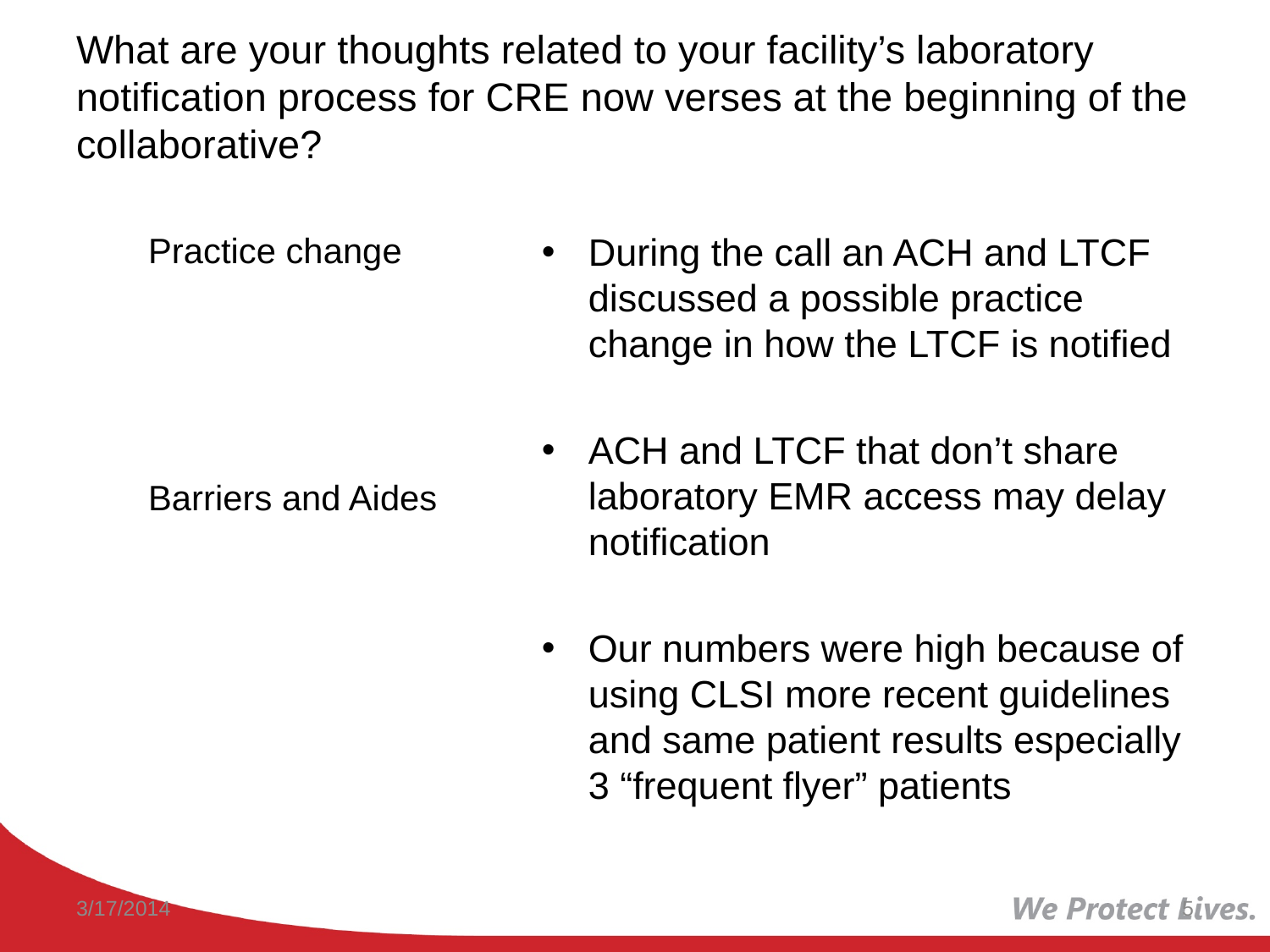

# What are your thoughts related to your facility’s laboratory notification process for CRE now verses at the beginning of the collaborative?
Practice change

Barriers and Aides

During the call an ACH and LTCF discussed a possible practice change in how the LTCF is notified

ACH and LTCF that don’t share laboratory EMR access may delay notification

Our numbers were high because of using CLSI more recent guidelines and same patient results especially 3 “frequent flyer” patients

3/17/2014

5